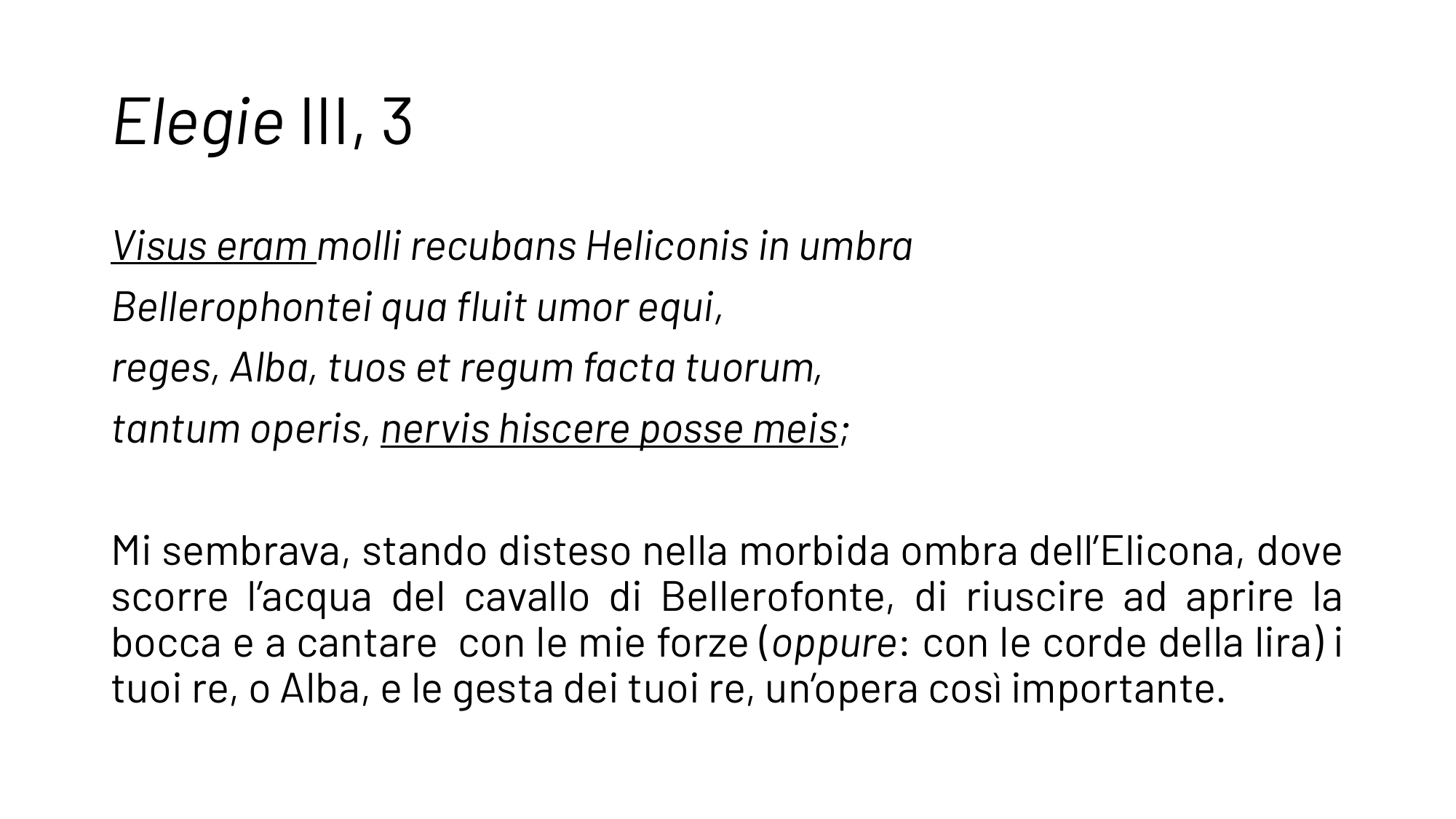

# Elegie III, 3
Visus eram molli recubans Heliconis in umbra
Bellerophontei qua fluit umor equi,
reges, Alba, tuos et regum facta tuorum,
tantum operis, nervis hiscere posse meis;

Mi sembrava, stando disteso nella morbida ombra dell’Elicona, dove scorre l’acqua del cavallo di Bellerofonte, di riuscire ad aprire la bocca e a cantare  con le mie forze (oppure: con le corde della lira) i tuoi re, o Alba, e le gesta dei tuoi re, un’opera così importante.